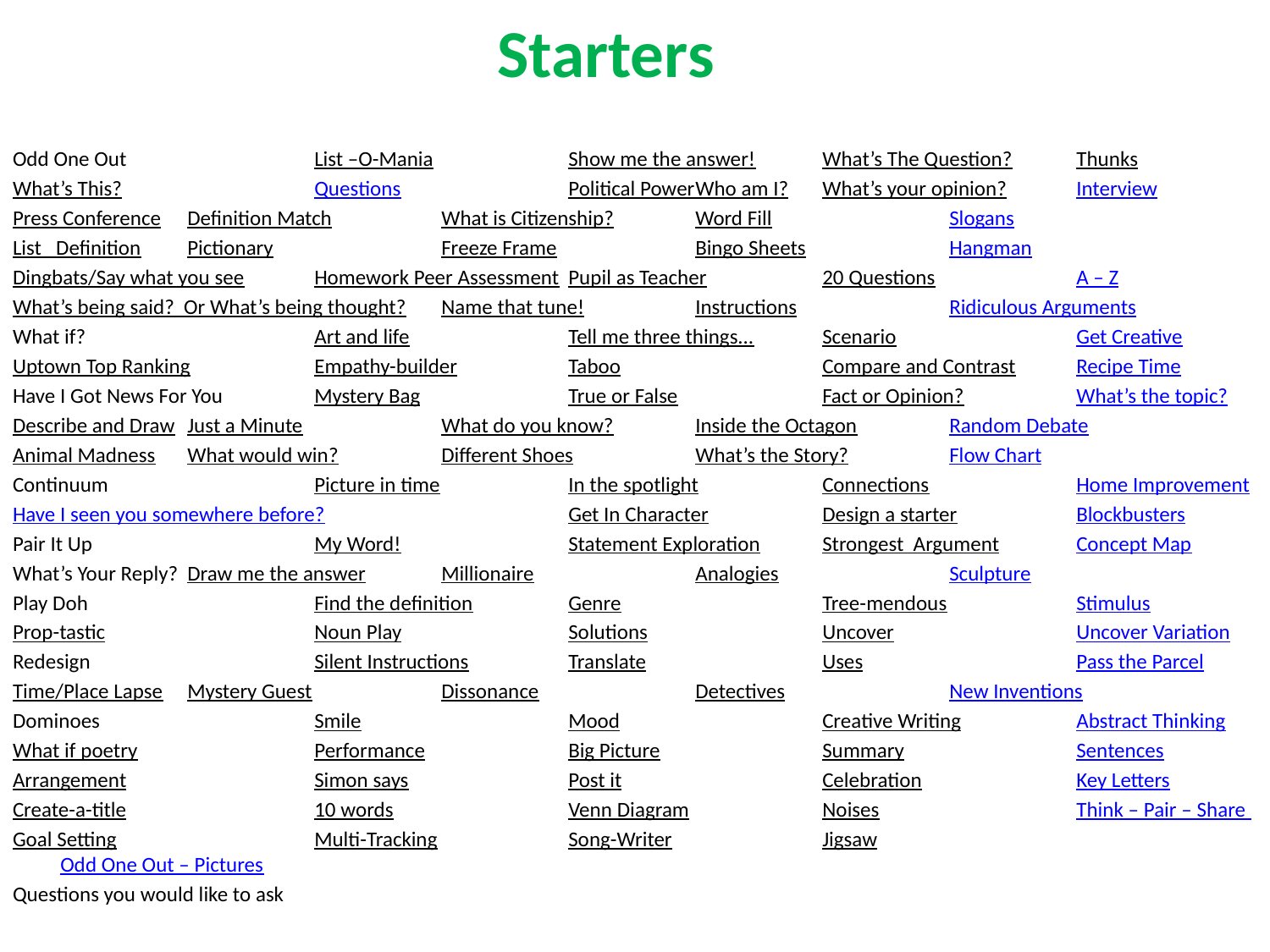

# Starters
Odd One Out		List –O-Mania		Show me the answer!	What’s The Question?	Thunks
What’s This?		Questions		Political Power	Who am I?	What’s your opinion?	Interview
Press Conference	Definition Match	What is Citizenship?	Word Fill		Slogans
List   Definition	Pictionary		Freeze Frame		Bingo Sheets		Hangman
Dingbats/Say what you see	Homework Peer Assessment	Pupil as Teacher	20 Questions		A – Z
What’s being said?  Or What’s being thought?	Name that tune!	Instructions		Ridiculous Arguments
What if?		Art and life		Tell me three things...	Scenario		Get Creative
Uptown Top Ranking	Empathy-builder	Taboo		Compare and Contrast	Recipe Time
Have I Got News For You	Mystery Bag		True or False		Fact or Opinion?	What’s the topic?
Describe and Draw	Just a Minute		What do you know?	Inside the Octagon	Random Debate
Animal Madness	What would win?	Different Shoes	What’s the Story?	Flow Chart
Continuum		Picture in time		In the spotlight	Connections		Home Improvement
Have I seen you somewhere before?		Get In Character	Design a starter	Blockbusters
Pair It Up		My Word!		Statement Exploration	Strongest  Argument	Concept Map
What’s Your Reply?	Draw me the answer	Millionaire		Analogies		Sculpture
Play Doh		Find the definition	Genre		Tree-mendous		Stimulus
Prop-tastic		Noun Play		Solutions		Uncover		Uncover Variation
Redesign		Silent Instructions	Translate		Uses		Pass the Parcel
Time/Place Lapse	Mystery Guest		Dissonance		Detectives		New Inventions
Dominoes		Smile		Mood		Creative Writing	Abstract Thinking
What if poetry		Performance		Big Picture		Summary		Sentences
Arrangement		Simon says		Post it		Celebration		Key Letters
Create-a-title		10 words		Venn Diagram		Noises		Think – Pair – Share
Goal Setting		Multi-Tracking		Song-Writer		Jigsaw		Odd One Out – Pictures
Questions you would like to ask